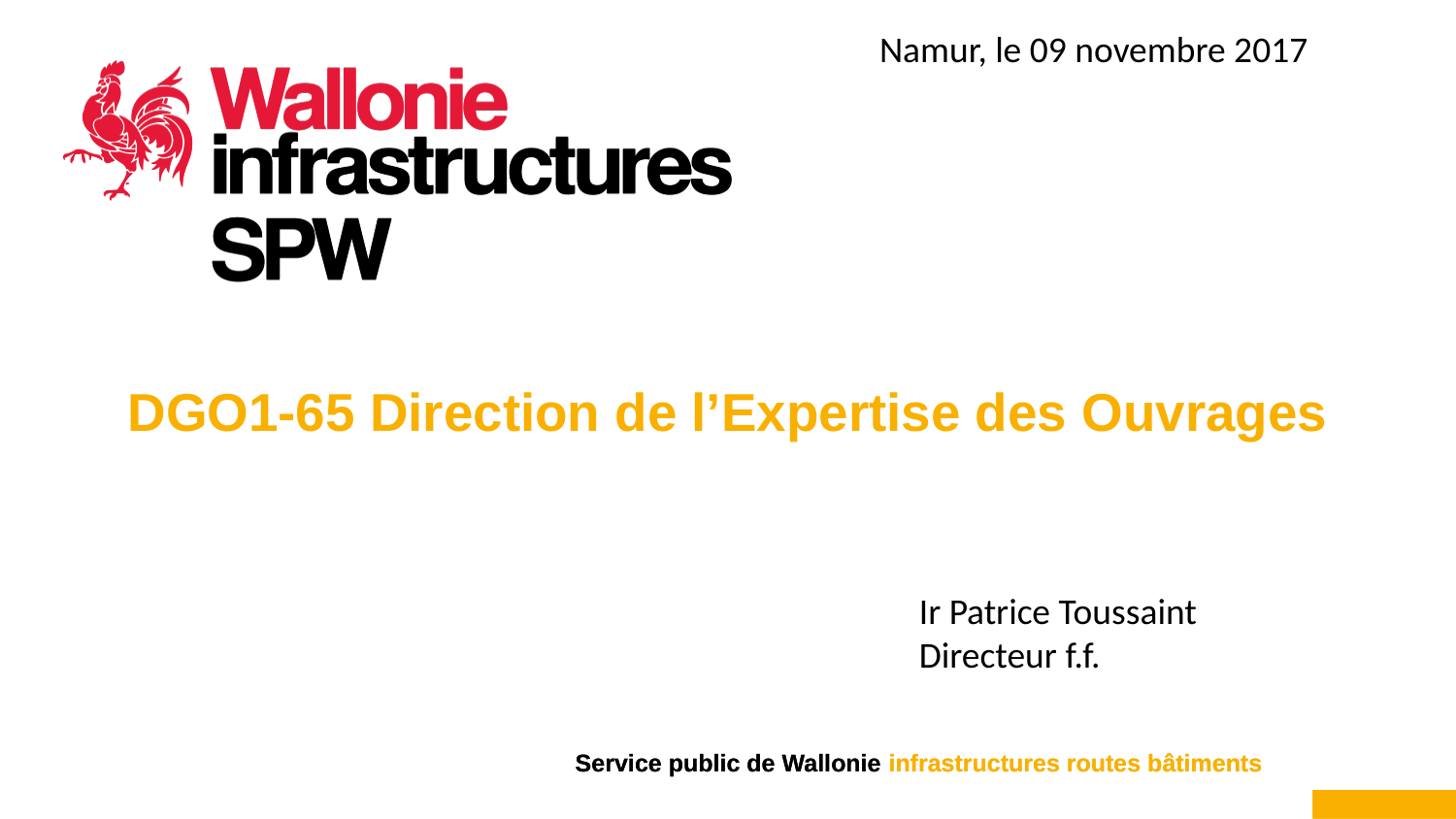

Namur, le 09 novembre 2017
# DGO1-65 Direction de l’Expertise des Ouvrages
Ir Patrice Toussaint
Directeur f.f.